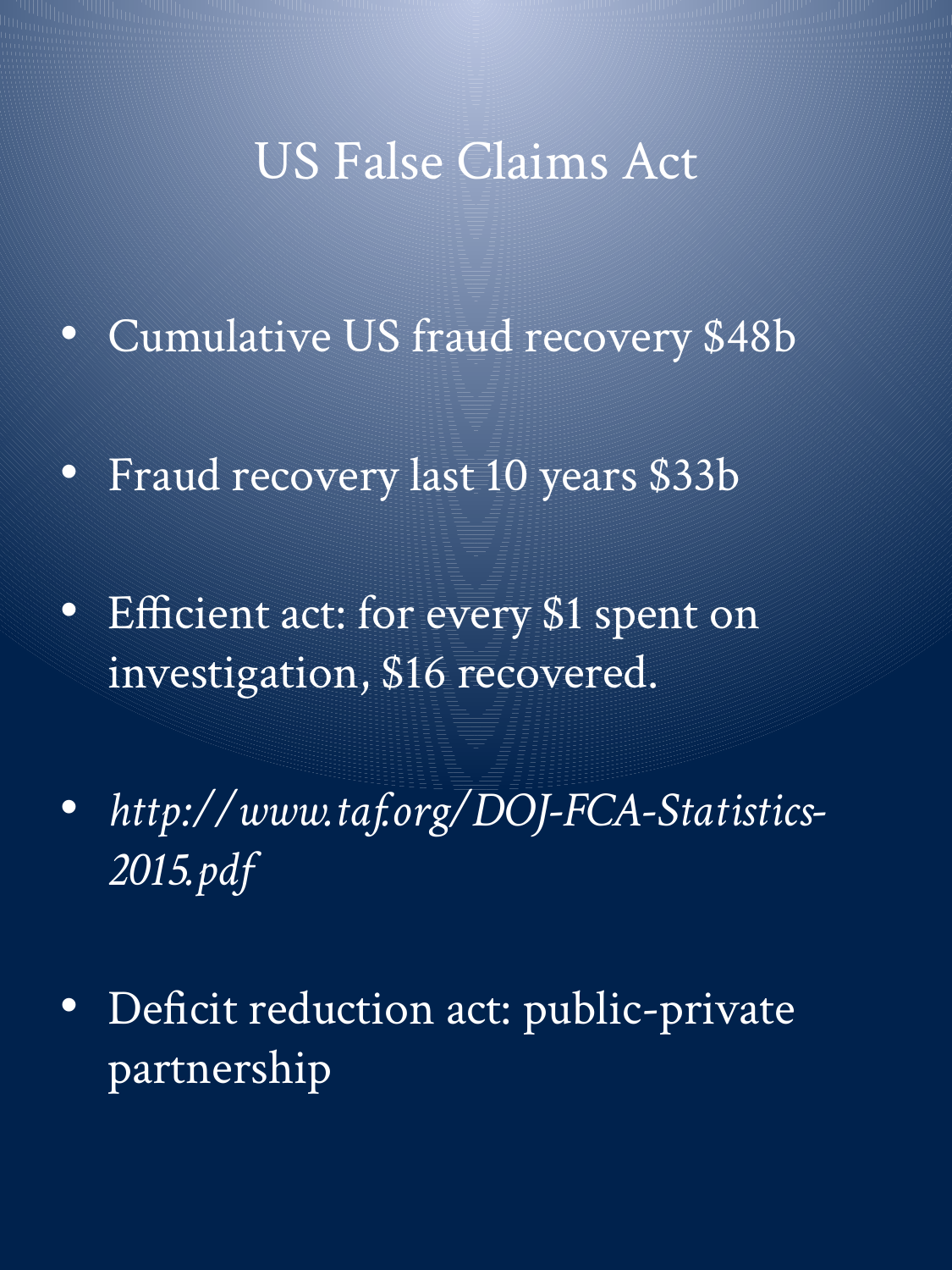

# US False Claims Act
Cumulative US fraud recovery $48b

Fraud recovery last 10 years $33b

Efficient act: for every $1 spent on investigation, $16 recovered.

http://www.taf.org/DOJ-FCA-Statistics-2015.pdf

Deficit reduction act: public-private partnership